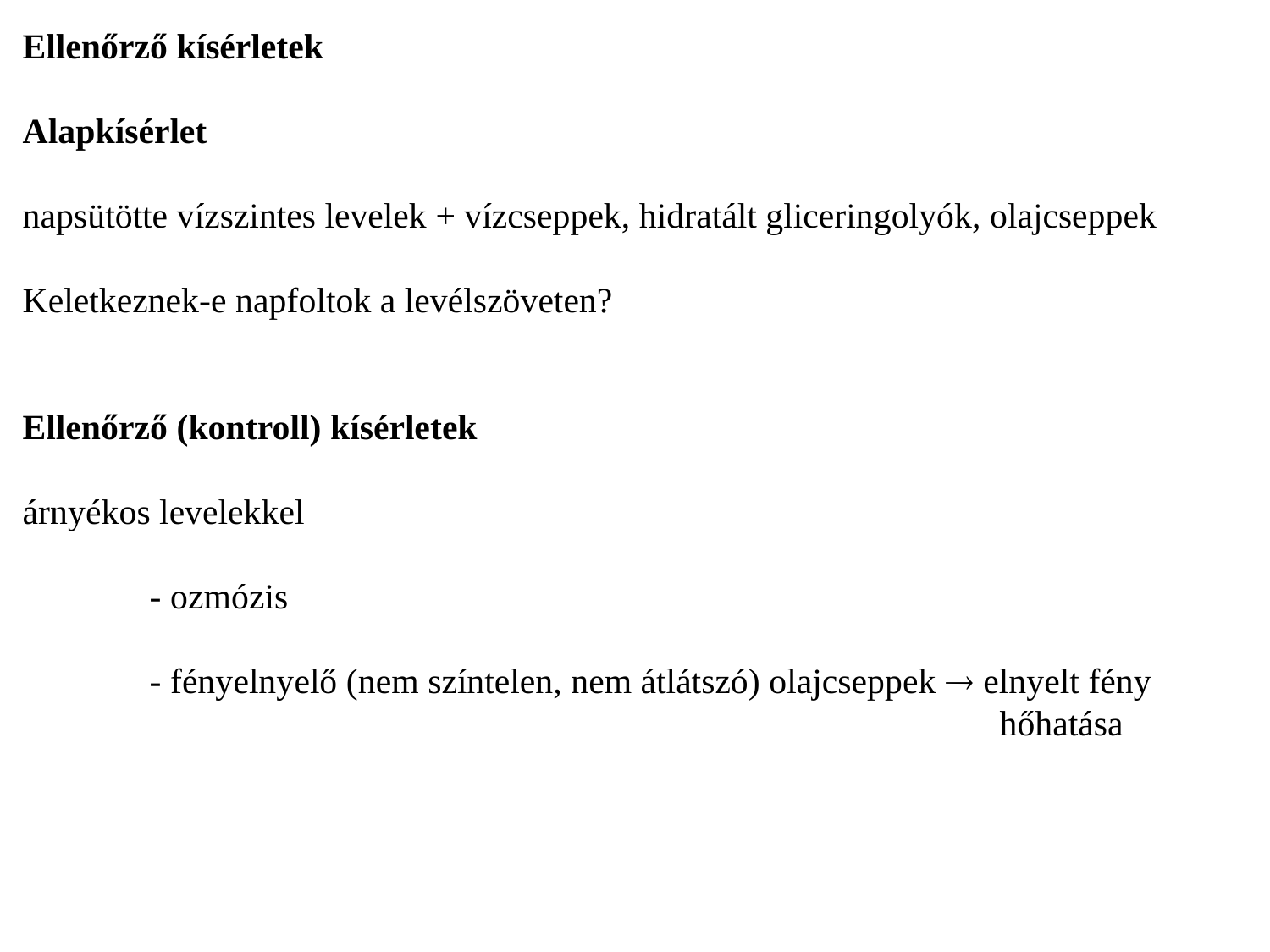

# Ellenőrző kísérletek Alapkísérlet napsütötte vízszintes levelek + vízcseppek, hidratált gliceringolyók, olajcseppek Keletkeznek-e napfoltok a levélszöveten? Ellenőrző (kontroll) kísérletek árnyékos levelekkel - ozmózis - fényelnyelő (nem színtelen, nem átlátszó) olajcseppek → elnyelt fény hőhatása